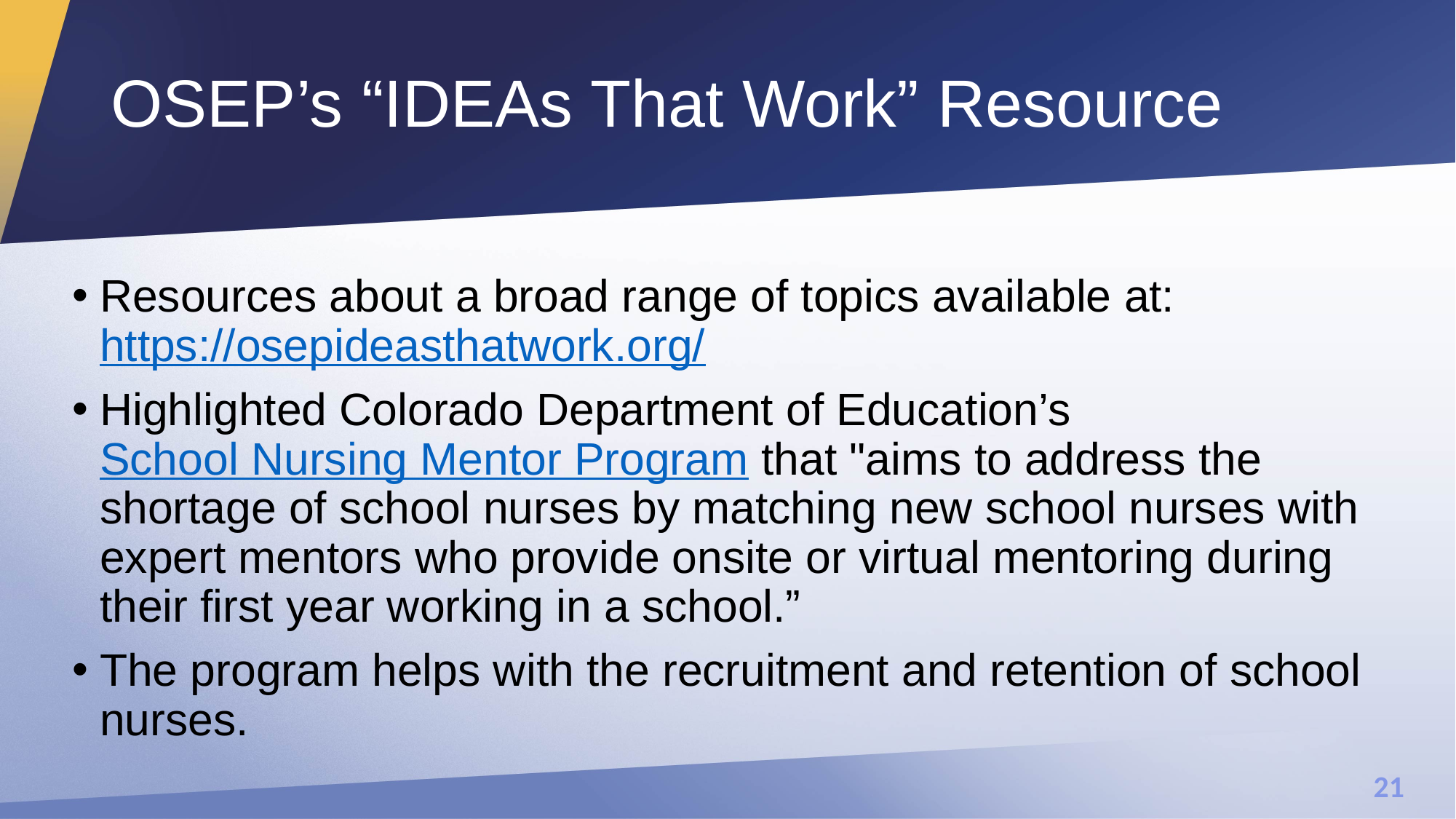

# OSEP’s “IDEAs That Work” Resource
Resources about a broad range of topics available at: https://osepideasthatwork.org/
Highlighted Colorado Department of Education’s School Nursing Mentor Program that "aims to address the shortage of school nurses by matching new school nurses with expert mentors who provide onsite or virtual mentoring during their first year working in a school.”
The program helps with the recruitment and retention of school nurses.